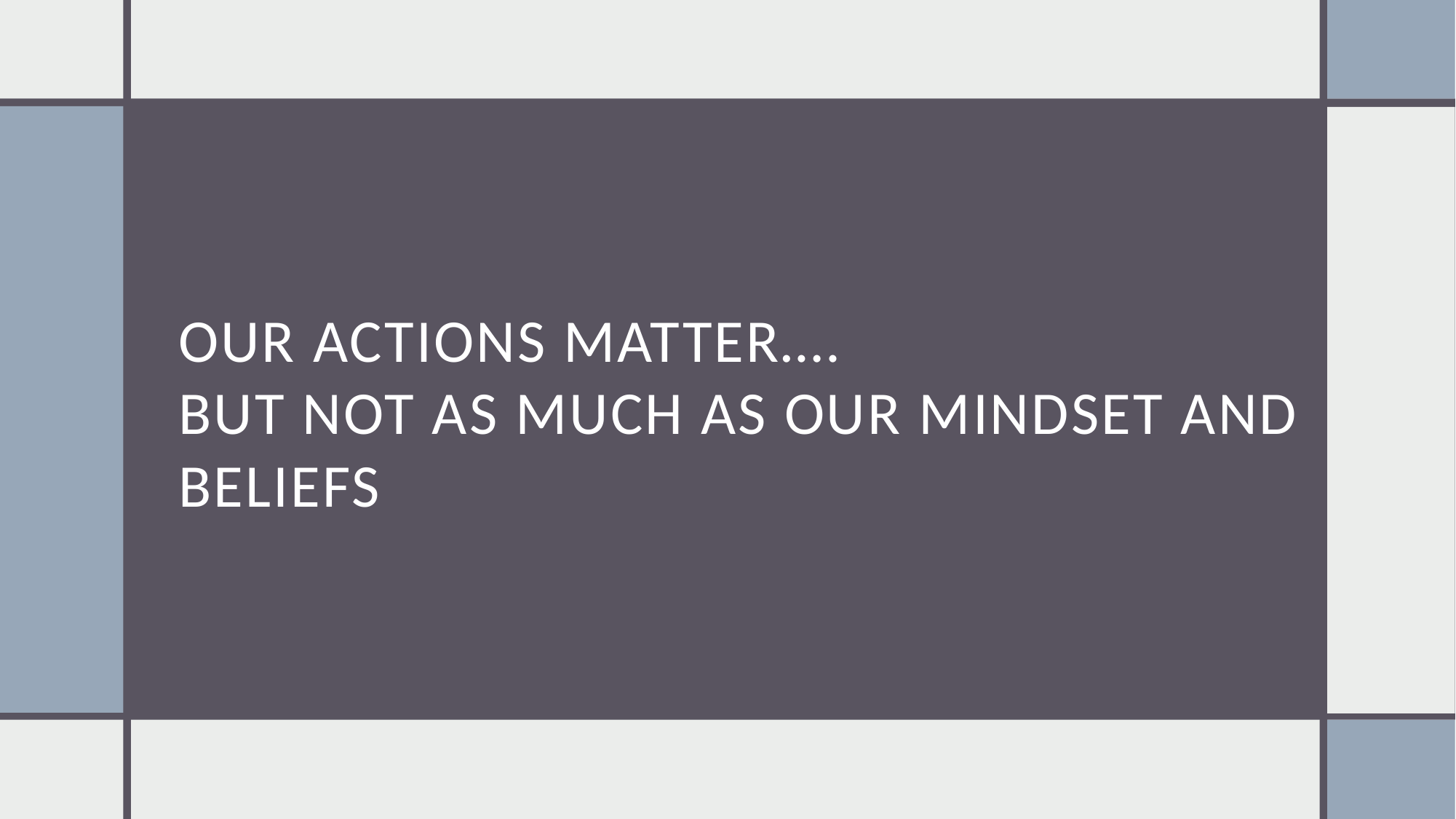

# Our actions matter…. But not as much as our mindset and Beliefs